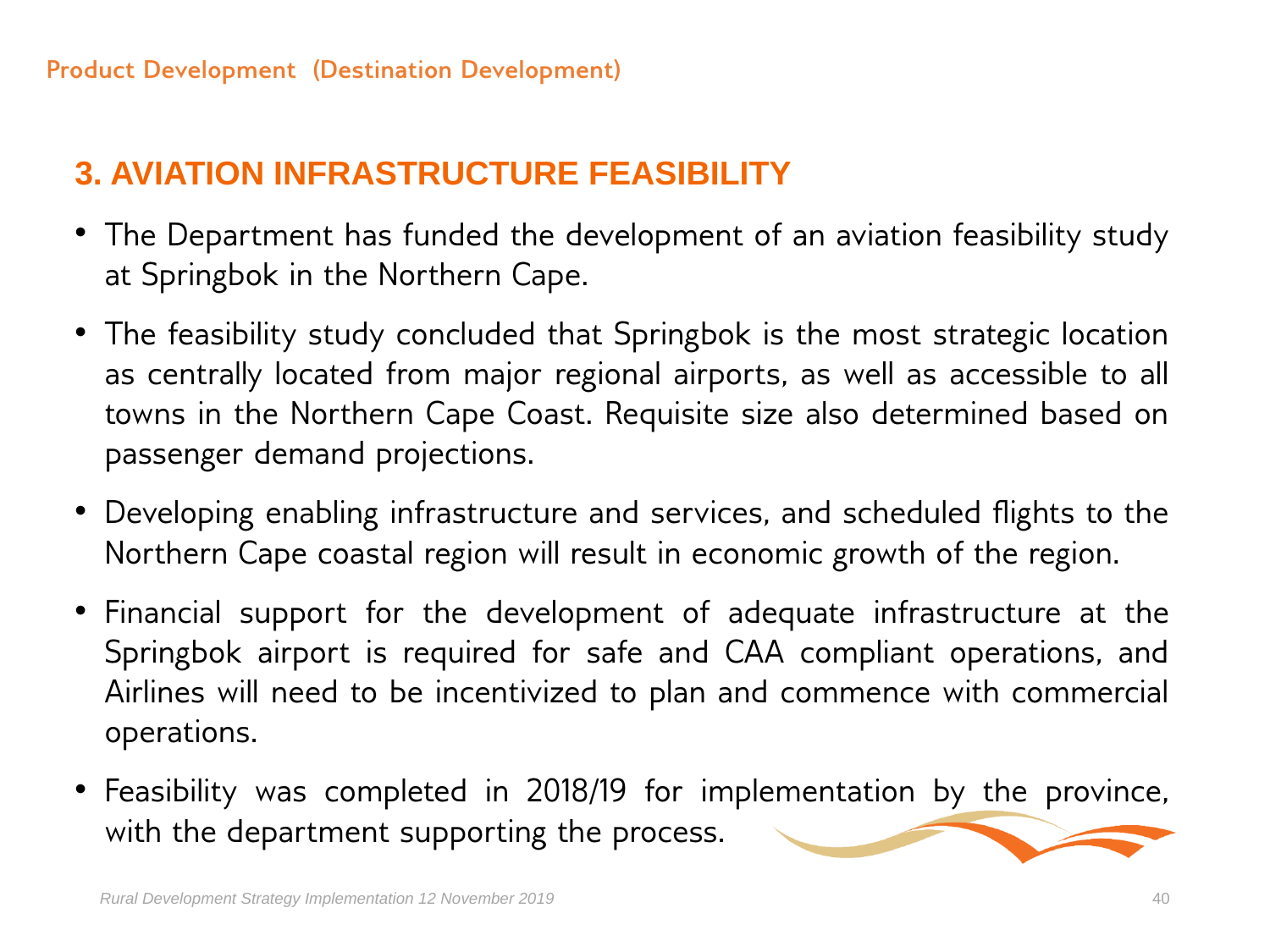

# Product Development  (Destination Development)
3. AVIATION INFRASTRUCTURE FEASIBILITY
The Department has funded the development of an aviation feasibility study at Springbok in the Northern Cape.
The feasibility study concluded that Springbok is the most strategic location as centrally located from major regional airports, as well as accessible to all towns in the Northern Cape Coast. Requisite size also determined based on passenger demand projections.
Developing enabling infrastructure and services, and scheduled flights to the Northern Cape coastal region will result in economic growth of the region.
Financial support for the development of adequate infrastructure at the Springbok airport is required for safe and CAA compliant operations, and Airlines will need to be incentivized to plan and commence with commercial operations.
Feasibility was completed in 2018/19 for implementation by the province, with the department supporting the process.

Rural Development Strategy Implementation 12 November 2019
40